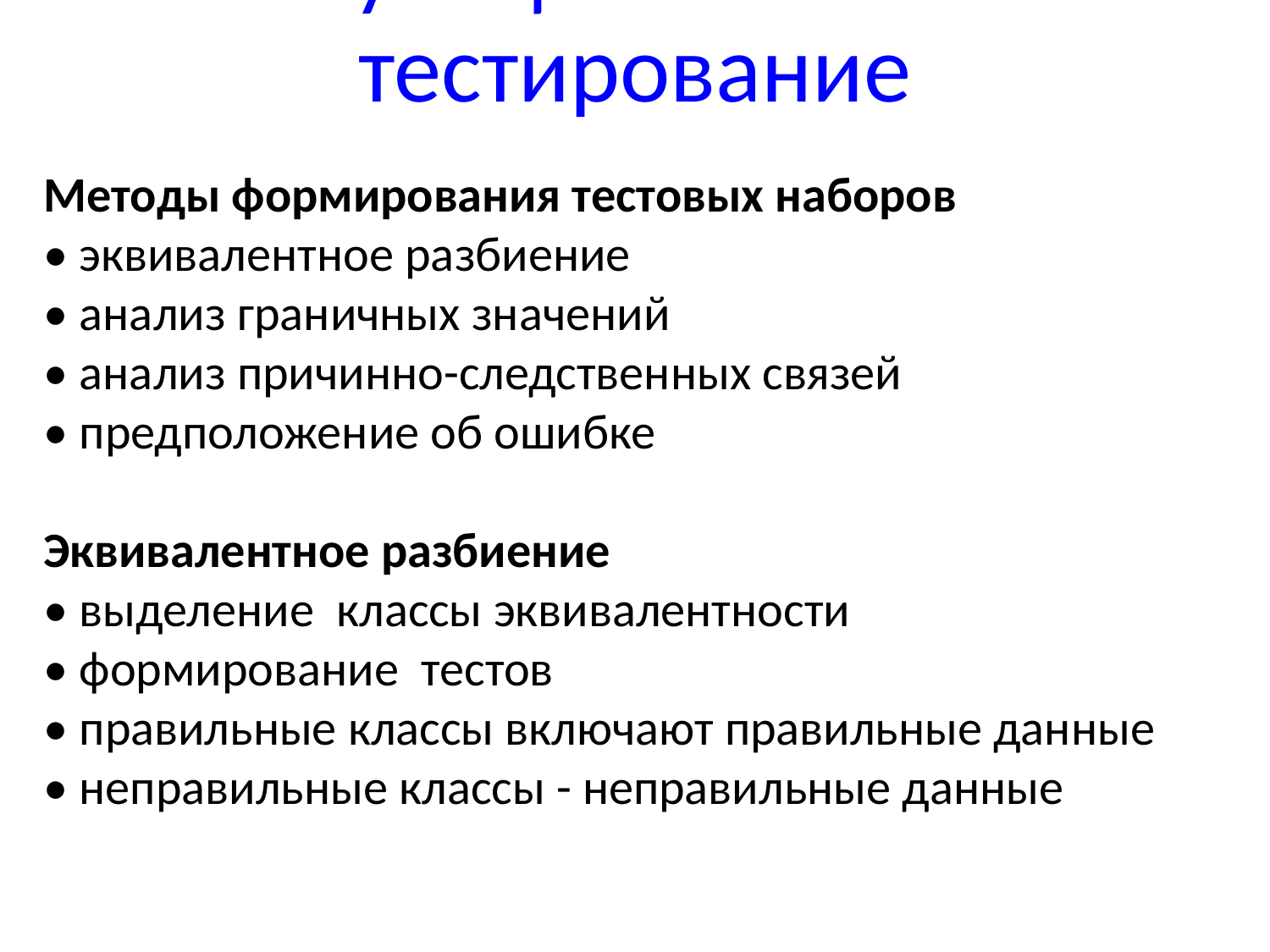

# Функциональное тестирование

Методы формирования тестовых наборов
• эквивалентное разбиение
• анализ граничных значений
• анализ причинно-следственных связей
• предположение об ошибке

Эквивалентное разбиение
• выделение  классы эквивалентности
• формирование  тестов
• правильные классы включают правильные данные
• неправильные классы - неправильные данные